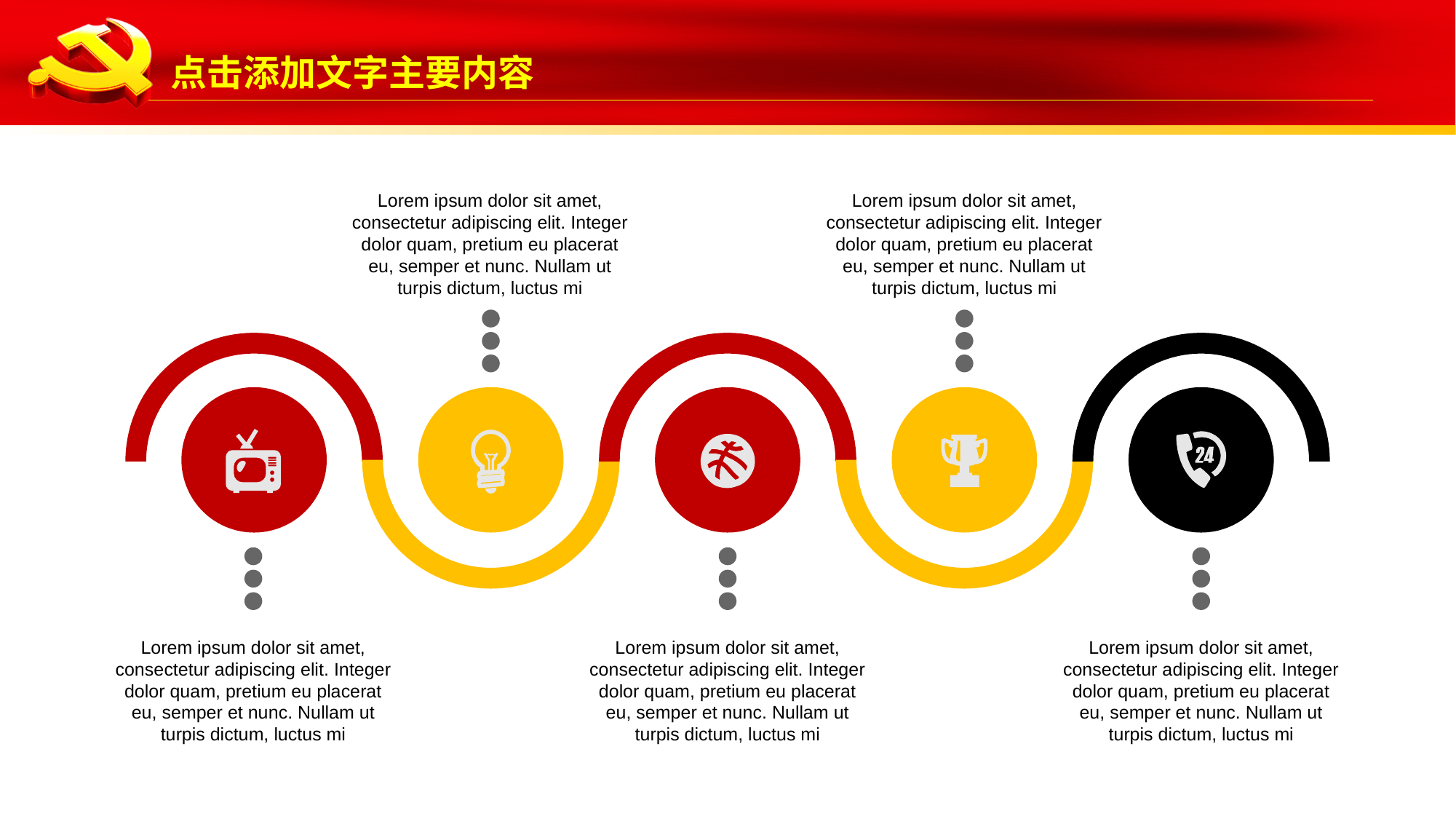

Lorem ipsum dolor sit amet, consectetur adipiscing elit. Integer dolor quam, pretium eu placerat eu, semper et nunc. Nullam ut turpis dictum, luctus mi
Lorem ipsum dolor sit amet, consectetur adipiscing elit. Integer dolor quam, pretium eu placerat eu, semper et nunc. Nullam ut turpis dictum, luctus mi

Lorem ipsum dolor sit amet, consectetur adipiscing elit. Integer dolor quam, pretium eu placerat eu, semper et nunc. Nullam ut turpis dictum, luctus mi
Lorem ipsum dolor sit amet, consectetur adipiscing elit. Integer dolor quam, pretium eu placerat eu, semper et nunc. Nullam ut turpis dictum, luctus mi
Lorem ipsum dolor sit amet, consectetur adipiscing elit. Integer dolor quam, pretium eu placerat eu, semper et nunc. Nullam ut turpis dictum, luctus mi